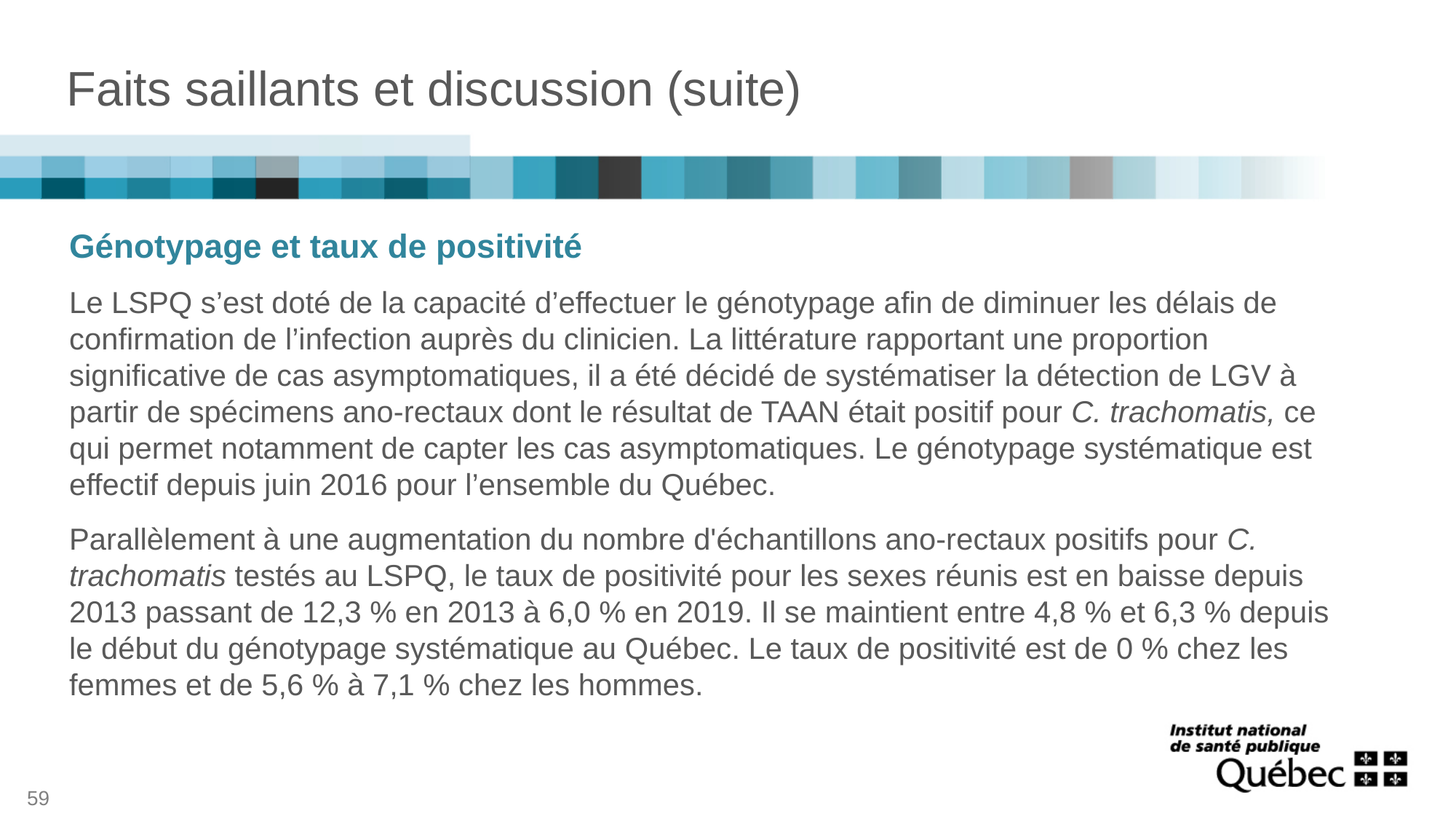

# Faits saillants et discussion (suite)
Génotypage et taux de positivité
Le LSPQ s’est doté de la capacité d’effectuer le génotypage afin de diminuer les délais de confirmation de l’infection auprès du clinicien. La littérature rapportant une proportion significative de cas asymptomatiques, il a été décidé de systématiser la détection de LGV à partir de spécimens ano-rectaux dont le résultat de TAAN était positif pour C. trachomatis, ce qui permet notamment de capter les cas asymptomatiques. Le génotypage systématique est effectif depuis juin 2016 pour l’ensemble du Québec.
Parallèlement à une augmentation du nombre d'échantillons ano-rectaux positifs pour C. trachomatis testés au LSPQ, le taux de positivité pour les sexes réunis est en baisse depuis 2013 passant de 12,3 % en 2013 à 6,0 % en 2019. Il se maintient entre 4,8 % et 6,3 % depuis le début du génotypage systématique au Québec. Le taux de positivité est de 0 % chez les femmes et de 5,6 % à 7,1 % chez les hommes.

59